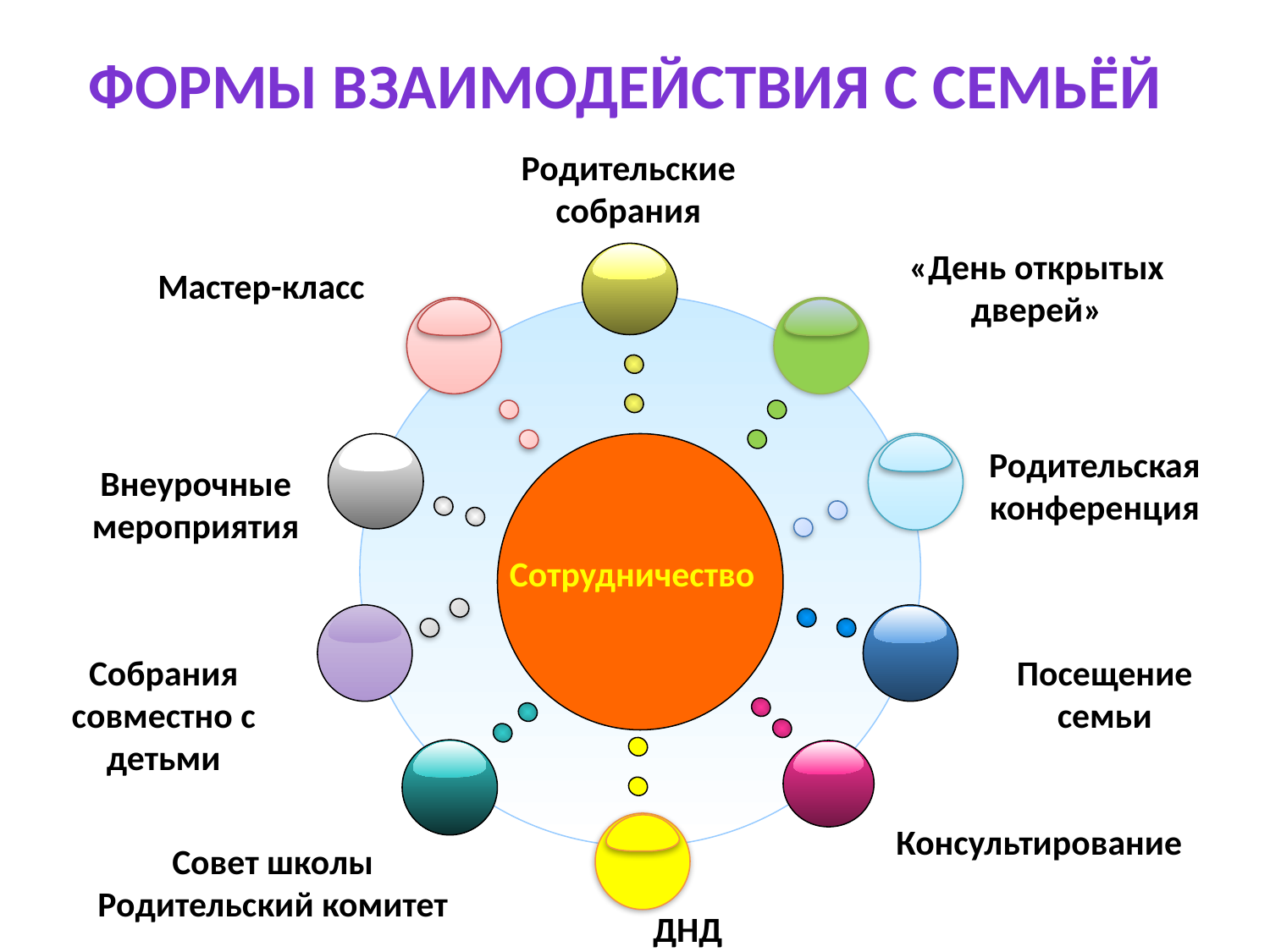

# Формы взаимодействия с семьёй
Родительские собрания
«День открытых дверей»

Мастер-класс

Родительская конференция
Внеурочные мероприятия

Сотрудничество

Собрания совместно с детьми
Посещение семьи

Консультирование
Совет школы
Родительский комитет
ДНД